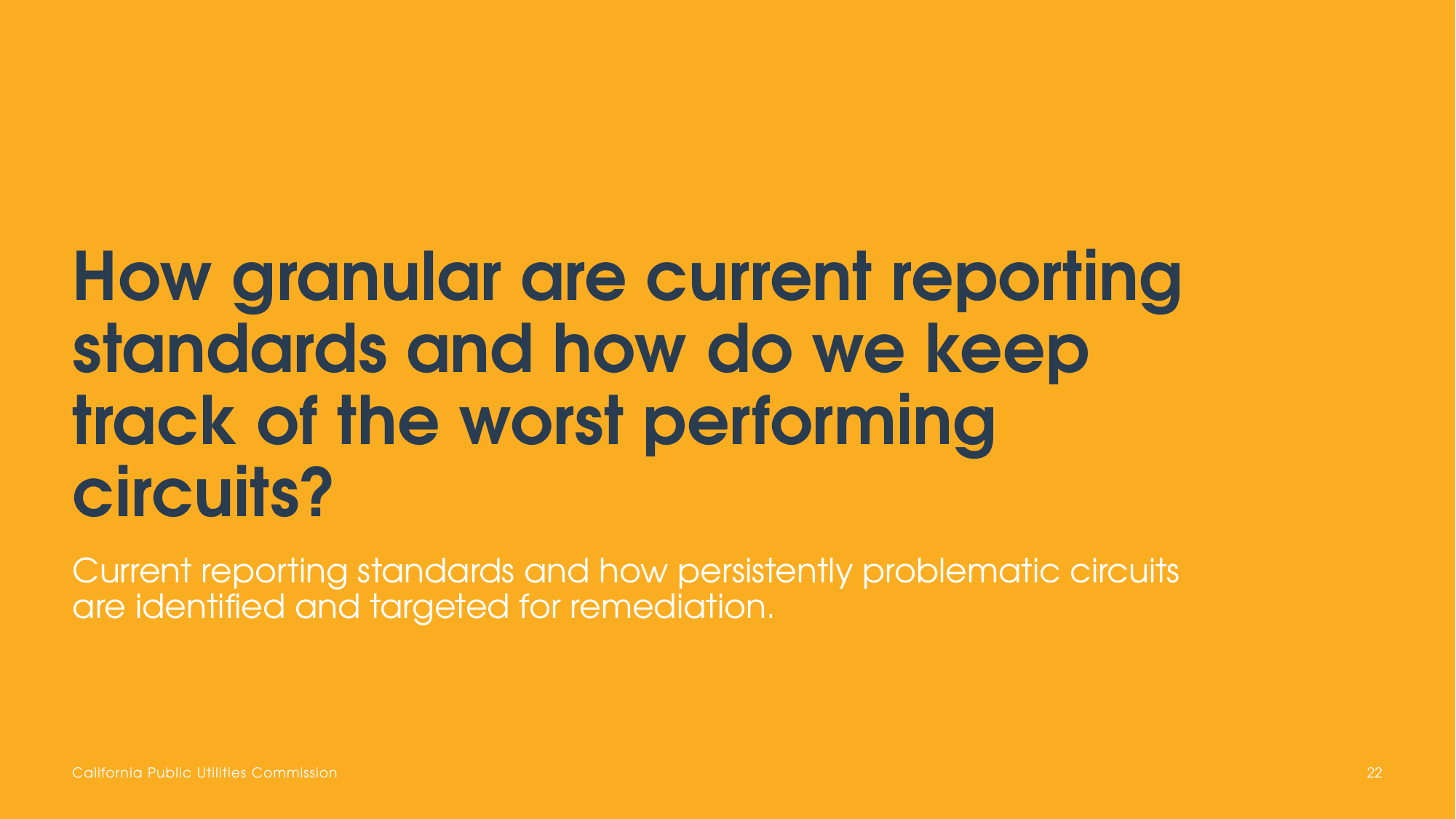

# How granular are current reporting standards and how do we keep track of the worst performing circuits?
Current reporting standards and how persistently problematic circuits are identified and targeted for remediation.
22